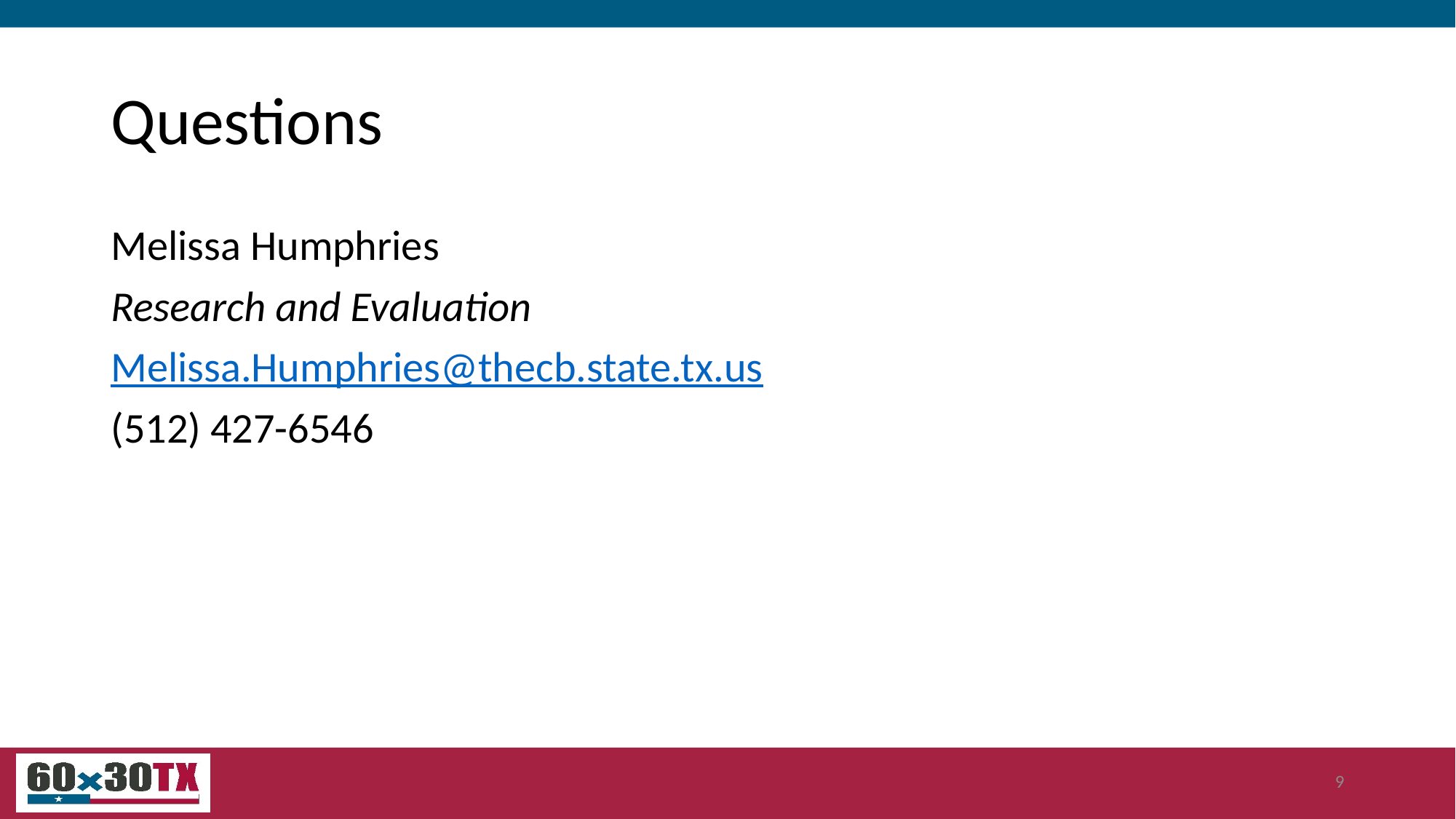

# Questions
Melissa Humphries
Research and Evaluation
Melissa.Humphries@thecb.state.tx.us
(512) 427-6546
9